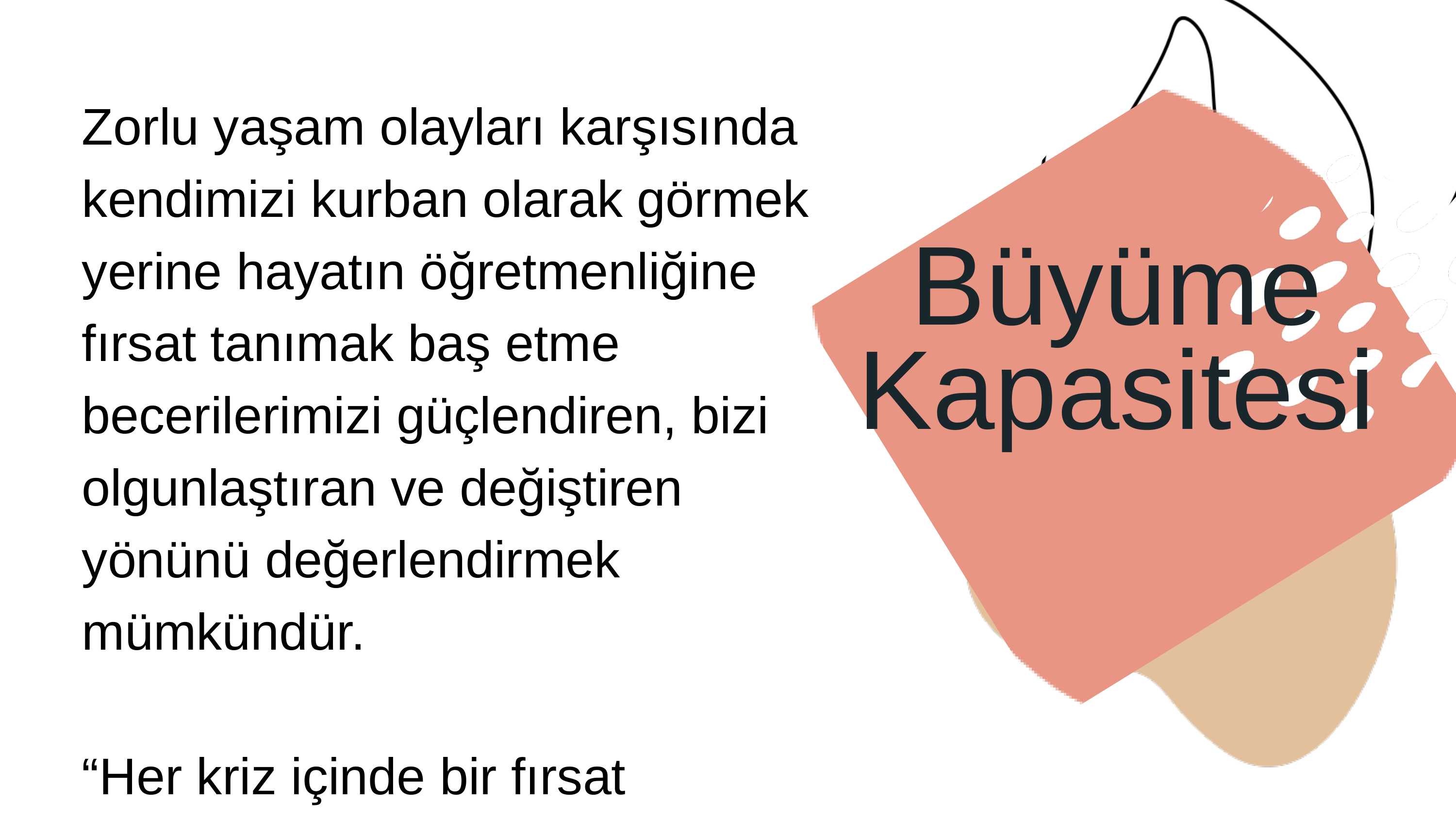

Zorlu yaşam olayları karşısında kendimizi kurban olarak görmek yerine hayatın öğretmenliğine fırsat tanımak baş etme becerilerimizi güçlendiren, bizi olgunlaştıran ve değiştiren yönünü değerlendirmek mümkündür.

“Her kriz içinde bir fırsat barındırır.”

Büyüme Kapasitesi